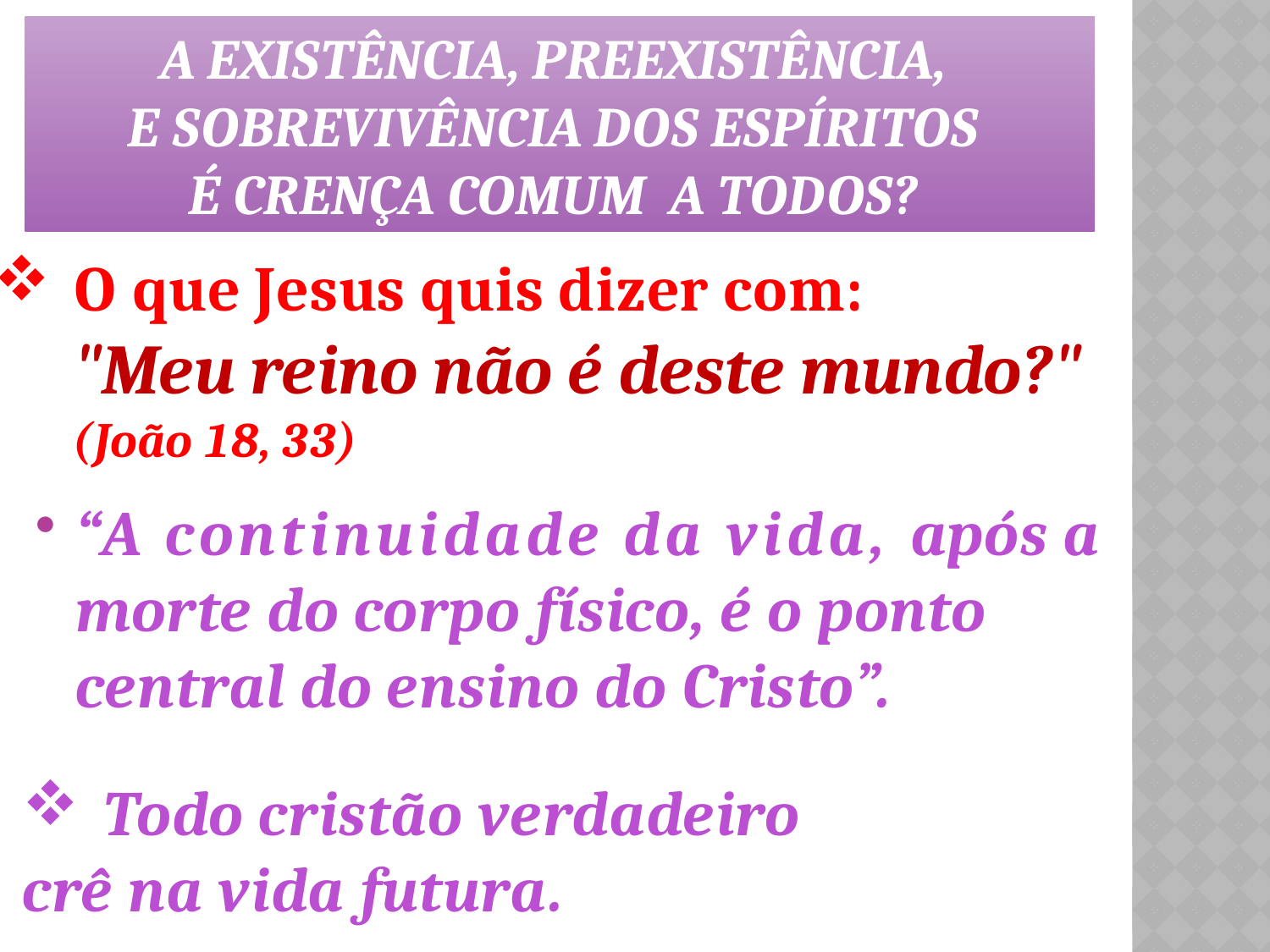

a existência, preexistência,
e sobrevivência dos Espíritos
é crença comum  a todos?
# O que Jesus quis dizer com: "Meu reino não é deste mundo?"  (João 18, 33)
“A continuidade da vida, após a morte do corpo físico, é o ponto central do ensino do Cristo”.

Todo cristão verdadeiro
crê na vida futura.